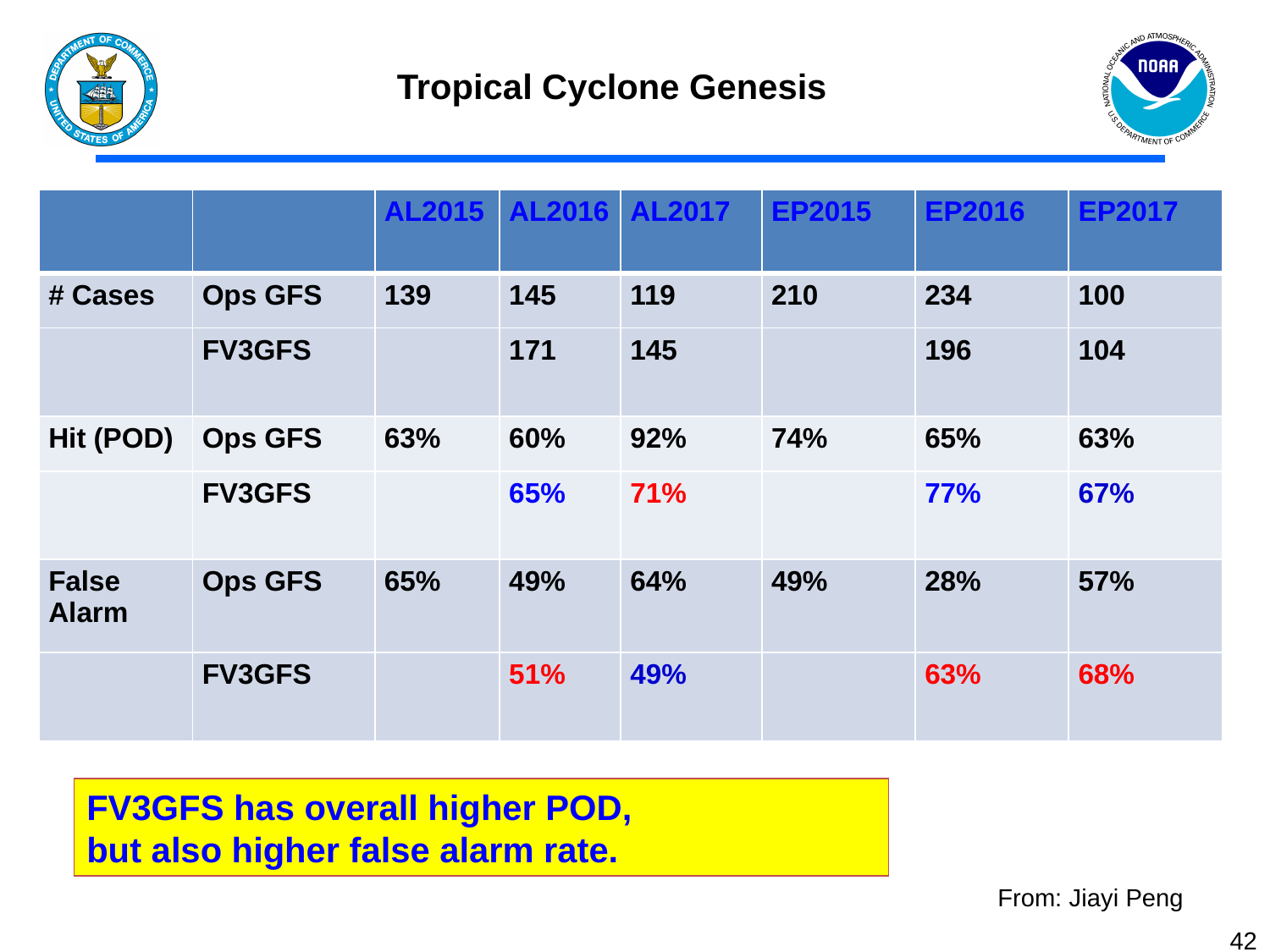

Tropical Cyclone Genesis
|  |  | AL2015 | AL2016 | AL2017 | EP2015 | EP2016 | EP2017 |
| --- | --- | --- | --- | --- | --- | --- | --- |
| # Cases | Ops GFS | 139 | 145 | 119 | 210 | 234 | 100 |
|  | FV3GFS |  | 171 | 145 |  | 196 | 104 |
| Hit (POD) | Ops GFS | 63% | 60% | 92% | 74% | 65% | 63% |
|  | FV3GFS |  | 65% | 71% |  | 77% | 67% |
| False Alarm | Ops GFS | 65% | 49% | 64% | 49% | 28% | 57% |
|  | FV3GFS |  | 51% | 49% |  | 63% | 68% |
FV3GFS has overall higher POD,
but also higher false alarm rate.
From: Jiayi Peng